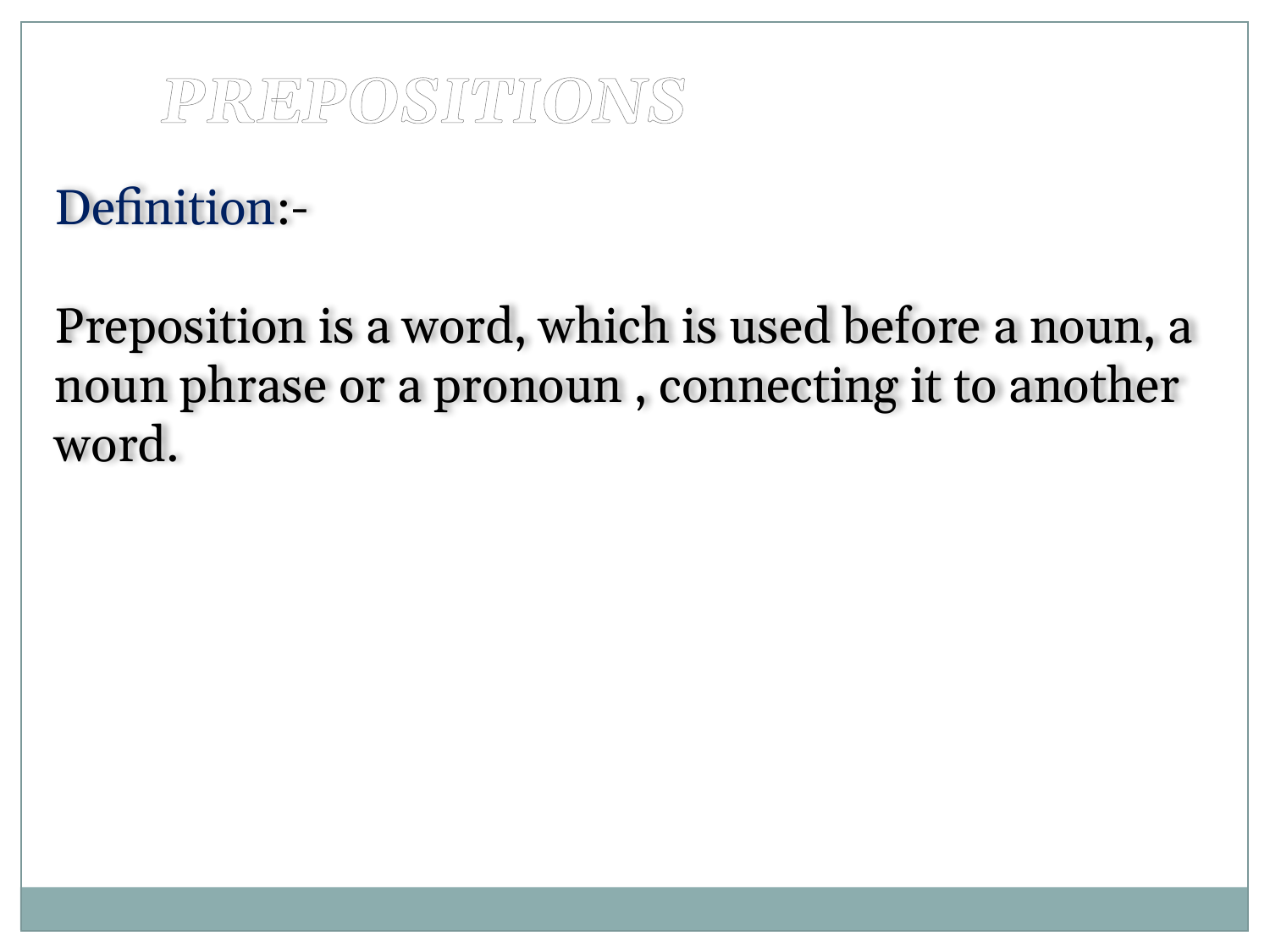

PREPOSITIONS
Definition:-

Preposition is a word, which is used before a noun, a noun phrase or a pronoun , connecting it to another word.